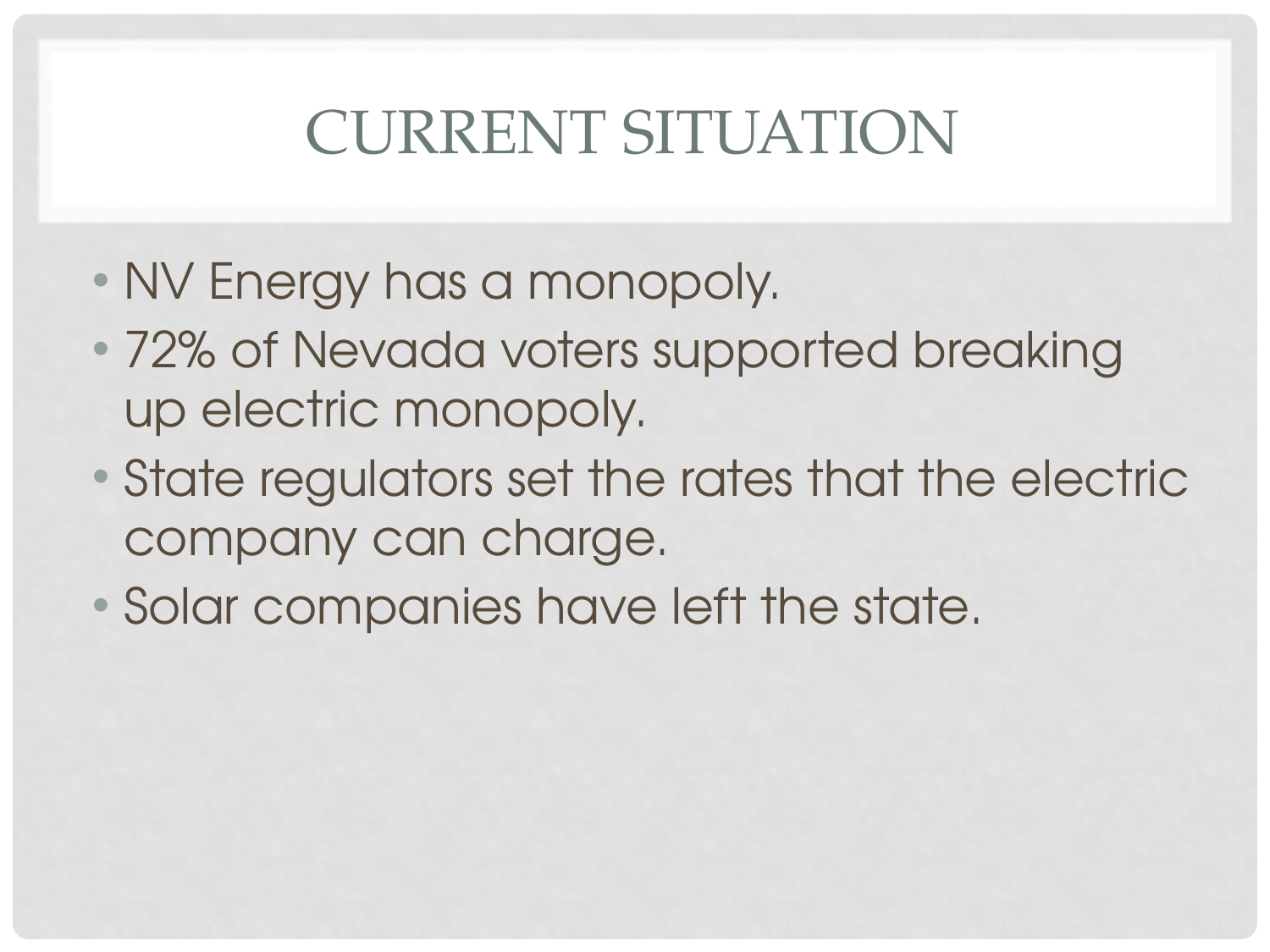

# Current Situation
NV Energy has a monopoly.
72% of Nevada voters supported breaking up electric monopoly.
State regulators set the rates that the electric company can charge.
Solar companies have left the state.